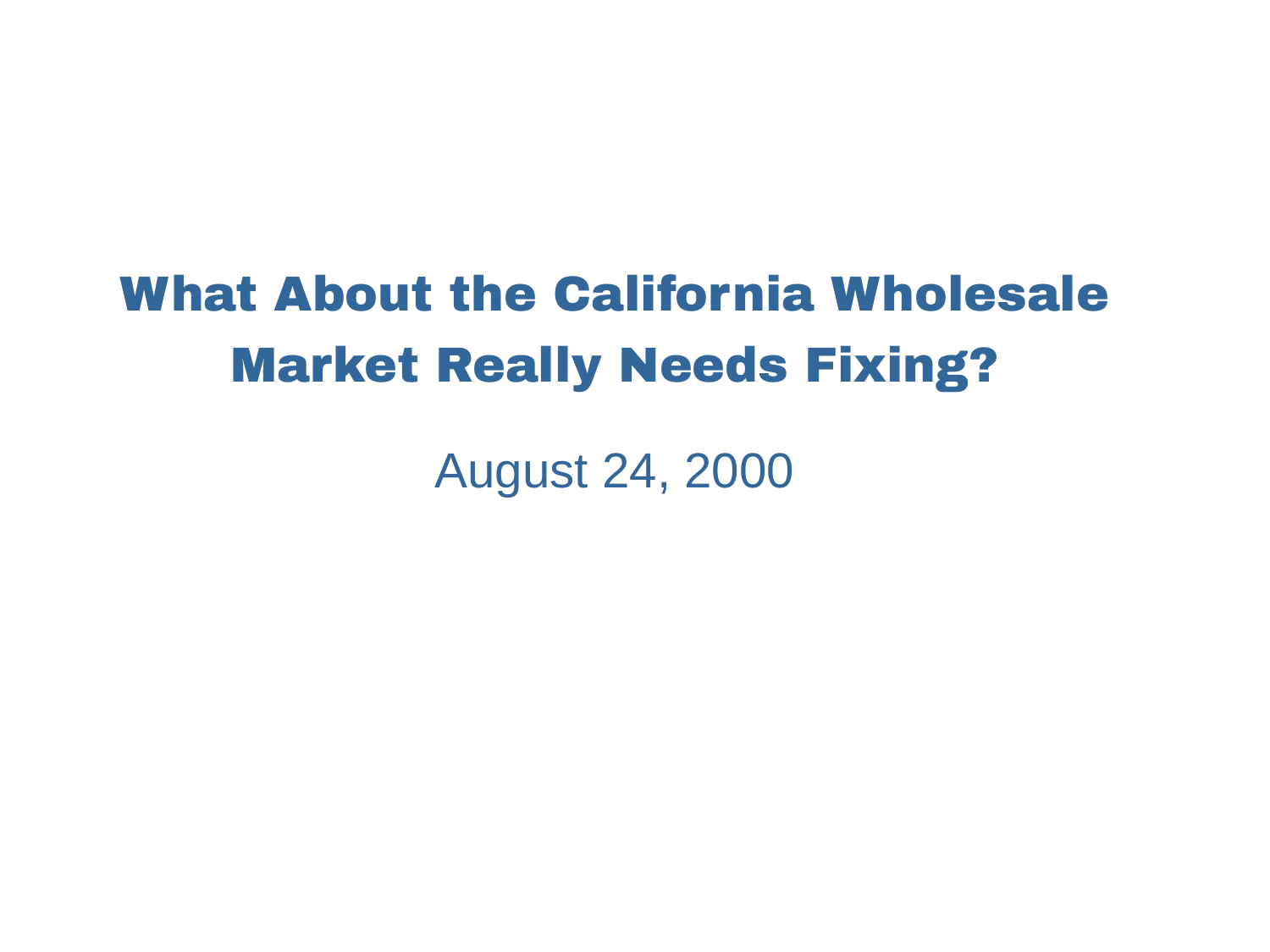

1
What About the California Wholesale Market Really Needs Fixing?

August 24, 2000